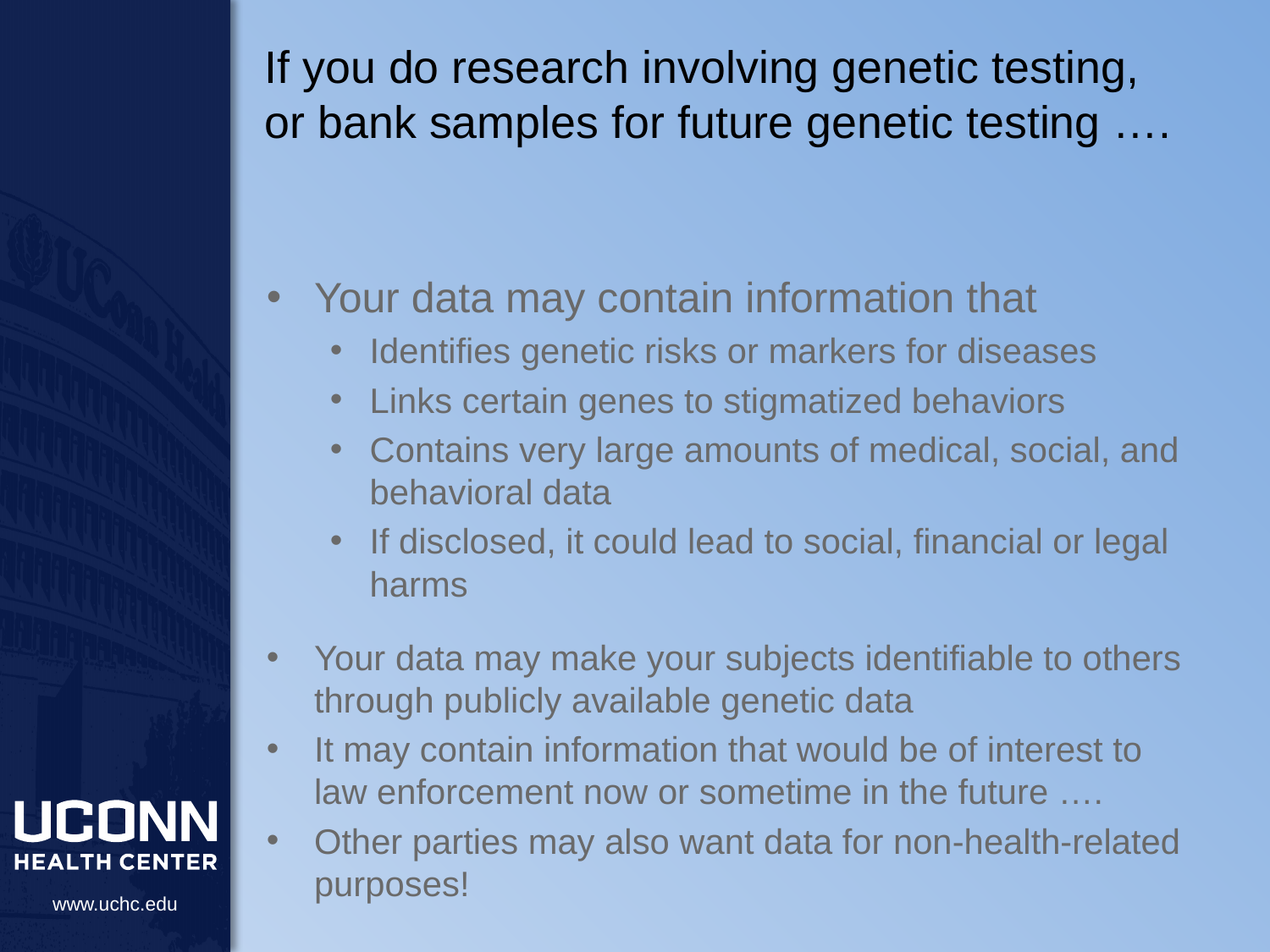

# If you do research involving genetic testing, or bank samples for future genetic testing ….
Your data may contain information that
Identifies genetic risks or markers for diseases
Links certain genes to stigmatized behaviors
Contains very large amounts of medical, social, and behavioral data
If disclosed, it could lead to social, financial or legal harms

Your data may make your subjects identifiable to others through publicly available genetic data
It may contain information that would be of interest to law enforcement now or sometime in the future ….
Other parties may also want data for non-health-related purposes!